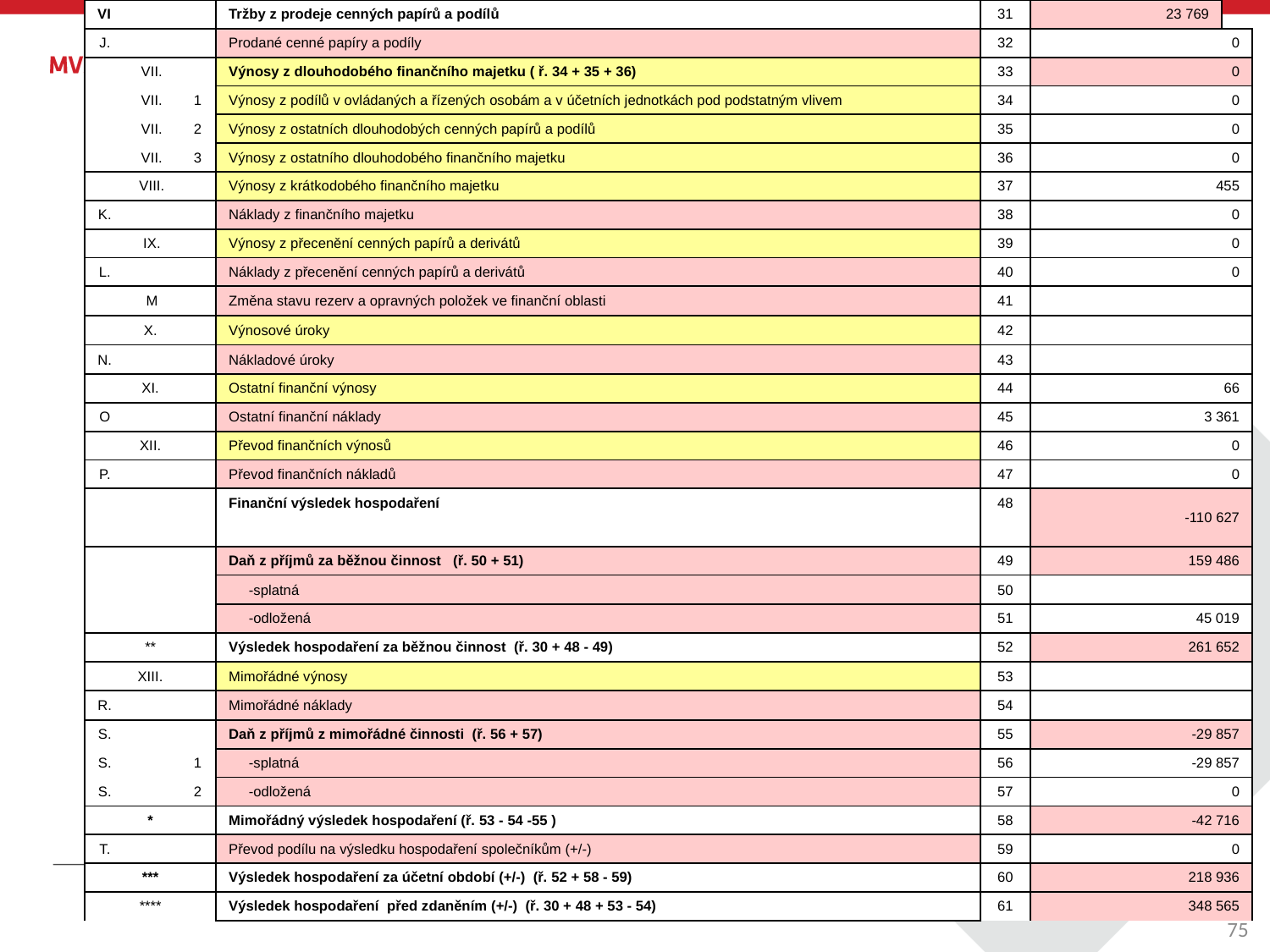

| VI |  |  | Tržby z prodeje cenných papírů a podílů | 31 | 23 769 |  |
| --- | --- | --- | --- | --- | --- | --- |
| J. |  |  | Prodané cenné papíry a podíly | 32 | 0 |  |
|  | VII. |  | Výnosy z dlouhodobého finančního majetku ( ř. 34 + 35 + 36) | 33 | 0 |  |
|  | VII. | 1 | Výnosy z podílů v ovládaných a řízených osobám a v účetních jednotkách pod podstatným vlivem | 34 | 0 |  |
|  | VII. | 2 | Výnosy z ostatních dlouhodobých cenných papírů a podílů | 35 | 0 |  |
|  | VII. | 3 | Výnosy z ostatního dlouhodobého finančního majetku | 36 | 0 |  |
|  | VIII. |  | Výnosy z krátkodobého finančního majetku | 37 | 455 |  |
| K. |  |  | Náklady z finančního majetku | 38 | 0 |  |
|  | IX. |  | Výnosy z přecenění cenných papírů a derivátů | 39 | 0 |  |
| L. |  |  | Náklady z přecenění cenných papírů a derivátů | 40 | 0 |  |
|  | M |  | Změna stavu rezerv a opravných položek ve finanční oblasti | 41 |  |  |
| X. |  |  | Výnosové úroky | 42 |  |  |
| N. |  |  | Nákladové úroky | 43 |  |  |
| XI. |  |  | Ostatní finanční výnosy | 44 | 66 |  |
| O |  |  | Ostatní finanční náklady | 45 | 3 361 |  |
| XII. |  |  | Převod finančních výnosů | 46 | 0 |  |
| P. |  |  | Převod finančních nákladů | 47 | 0 |  |
|  |  |  | Finanční výsledek hospodaření | 48 | -110 627 |  |
|  |  |  |  |  |  |  |
|  |  |  | Daň z příjmů za běžnou činnost (ř. 50 + 51) | 49 | 159 486 |  |
|  |  |  | -splatná | 50 |  |  |
|  |  |  | -odložená | 51 | 45 019 |  |
| \*\* |  |  | Výsledek hospodaření za běžnou činnost (ř. 30 + 48 - 49) | 52 | 261 652 |  |
| XIII. |  |  | Mimořádné výnosy | 53 |  |  |
| R. |  |  | Mimořádné náklady | 54 |  |  |
| S. |  |  | Daň z příjmů z mimořádné činnosti (ř. 56 + 57) | 55 | -29 857 |  |
| S. |  | 1 | -splatná | 56 | -29 857 |  |
| S. |  | 2 | -odložená | 57 | 0 |  |
| \* |  |  | Mimořádný výsledek hospodaření (ř. 53 - 54 -55 ) | 58 | -42 716 |  |
| T. |  |  | Převod podílu na výsledku hospodaření společníkům (+/-) | 59 | 0 |  |
| \*\*\* |  |  | Výsledek hospodaření za účetní období (+/-) (ř. 52 + 58 - 59) | 60 | 218 936 |  |
| \*\*\*\* |  |  | Výsledek hospodaření před zdaněním (+/-) (ř. 30 + 48 + 53 - 54) | 61 | 348 565 |  |
#
75